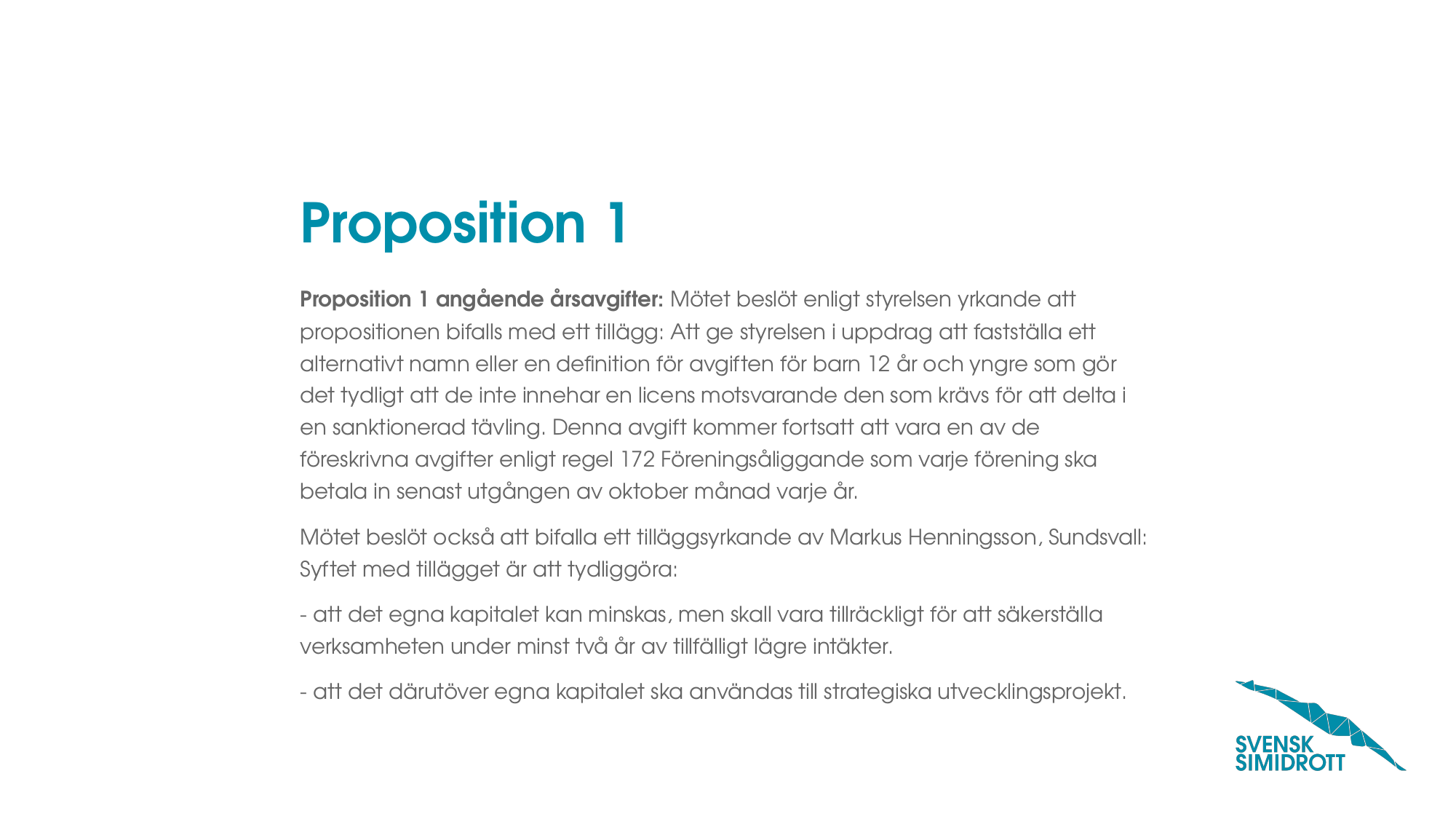

# Proposition 1
Proposition 1 angående årsavgifter: Mötet beslöt enligt styrelsen yrkande att propositionen bifalls med ett tillägg: Att ge styrelsen i uppdrag att fastställa ett alternativt namn eller en definition för avgiften för barn 12 år och yngre som gör det tydligt att de inte innehar en licens motsvarande den som krävs för att delta i en sanktionerad tävling. Denna avgift kommer fortsatt att vara en av de föreskrivna avgifter enligt regel 172 Föreningsåliggande som varje förening ska betala in senast utgången av oktober månad varje år.
Mötet beslöt också att bifalla ett tilläggsyrkande av Markus Henningsson, Sundsvall: Syftet med tillägget är att tydliggöra:
- att det egna kapitalet kan minskas, men skall vara tillräckligt för att säkerställa verksamheten under minst två år av tillfälligt lägre intäkter.
- att det därutöver egna kapitalet ska användas till strategiska utvecklingsprojekt.